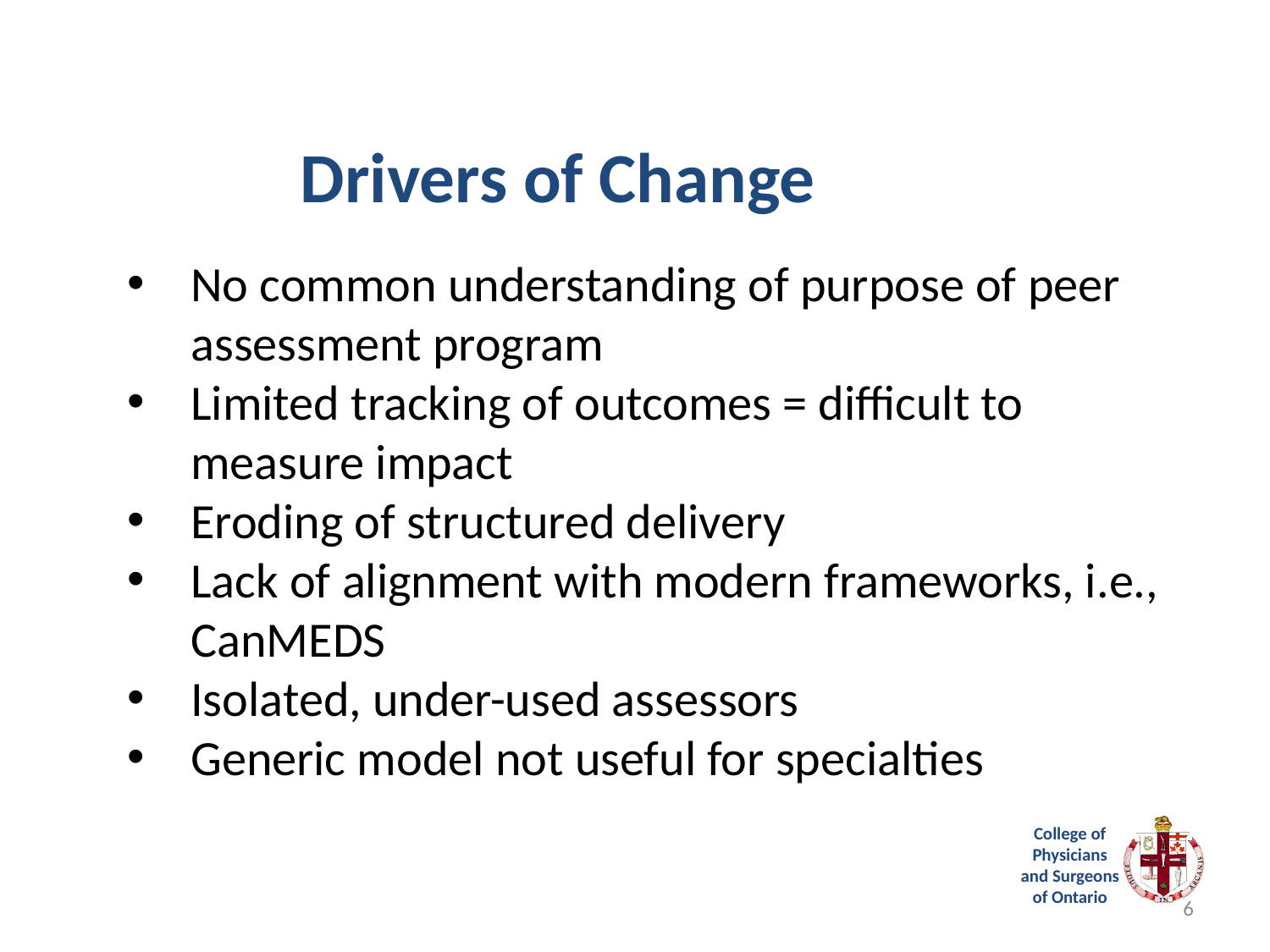

Drivers of Change
No common understanding of purpose of peer assessment program
Limited tracking of outcomes = difficult to measure impact
Eroding of structured delivery
Lack of alignment with modern frameworks, i.e., CanMEDS
Isolated, under-used assessors
Generic model not useful for specialties

6